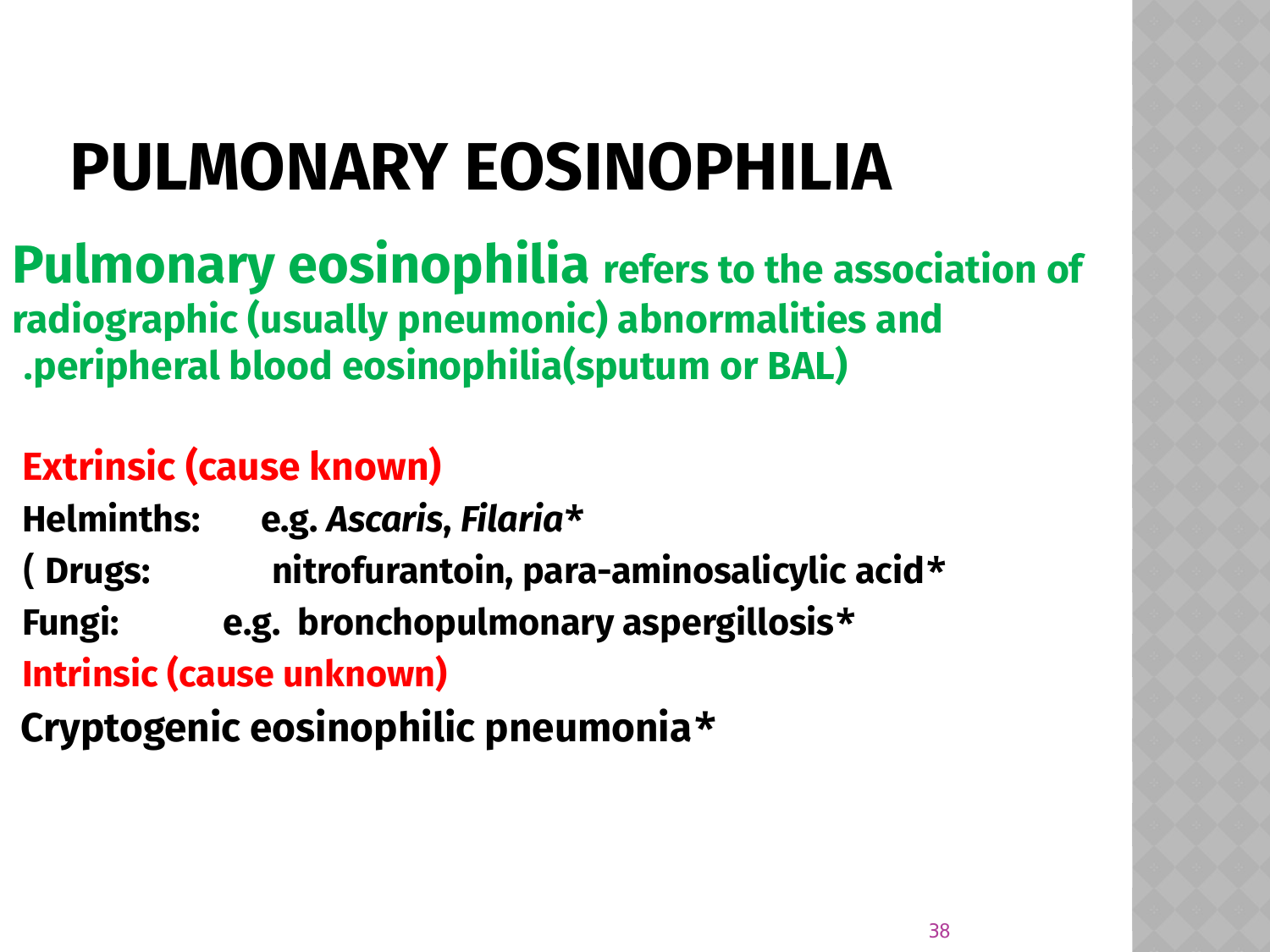

# Pulmonary eosinophilia
Pulmonary eosinophilia refers to the association of radiographic (usually pneumonic) abnormalities and peripheral blood eosinophilia(sputum or BAL).

Extrinsic (cause known)
*Helminths:       e.g. Ascaris, Filaria
*Drugs:              nitrofurantoin, para-aminosalicylic acid )
*Fungi:            e.g.  bronchopulmonary aspergillosis
Intrinsic (cause unknown)
*Cryptogenic eosinophilic pneumonia

38